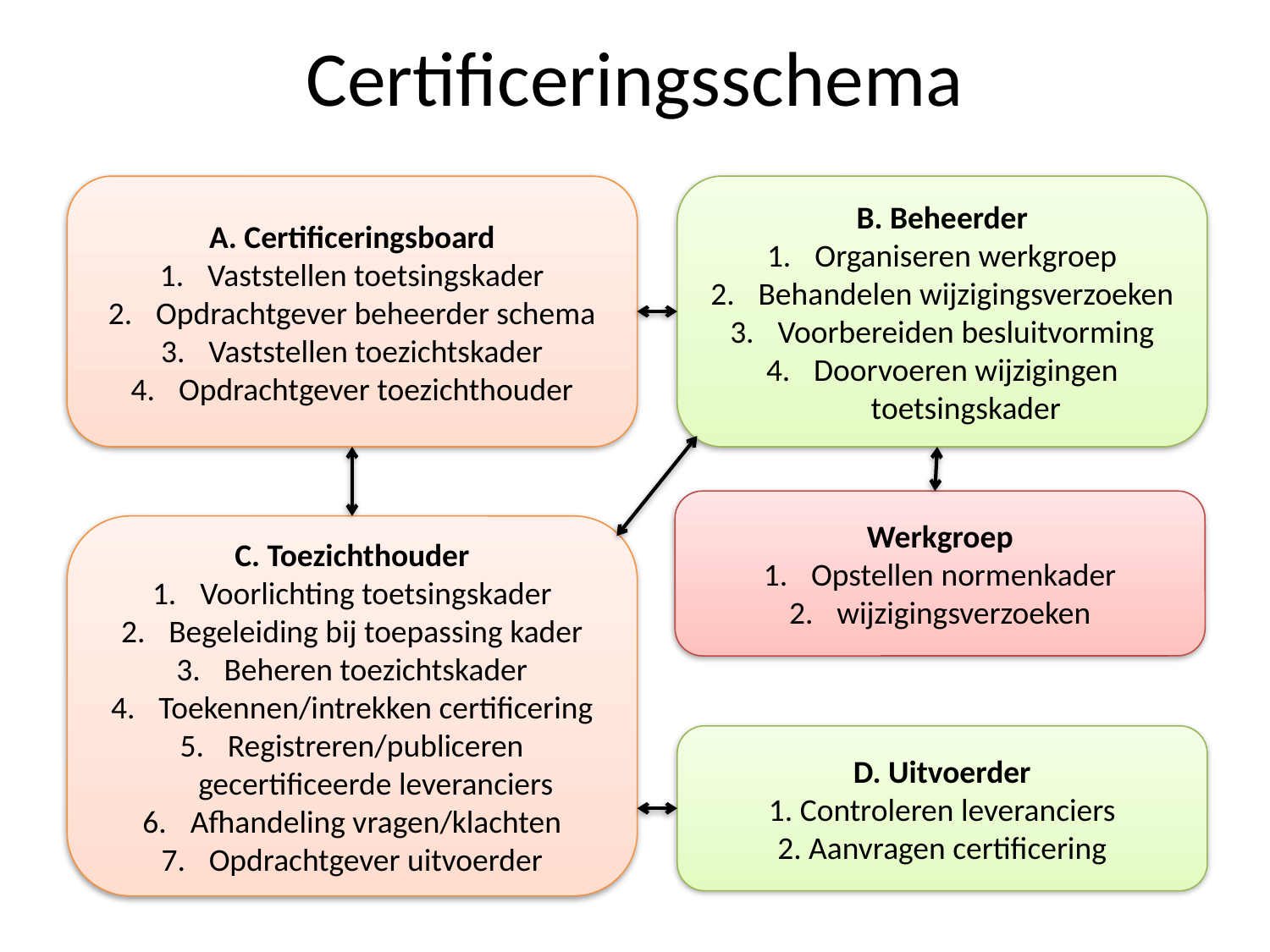

# Certificeringsschema
A. Certificeringsboard
Vaststellen toetsingskader
Opdrachtgever beheerder schema
Vaststellen toezichtskader
Opdrachtgever toezichthouder
B. Beheerder
Organiseren werkgroep
Behandelen wijzigingsverzoeken
Voorbereiden besluitvorming
Doorvoeren wijzigingen toetsingskader
Werkgroep
Opstellen normenkader
wijzigingsverzoeken
C. Toezichthouder
Voorlichting toetsingskader
Begeleiding bij toepassing kader
Beheren toezichtskader
Toekennen/intrekken certificering
Registreren/publiceren gecertificeerde leveranciers
Afhandeling vragen/klachten
Opdrachtgever uitvoerder
D. Uitvoerder
1. Controleren leveranciers
2. Aanvragen certificering